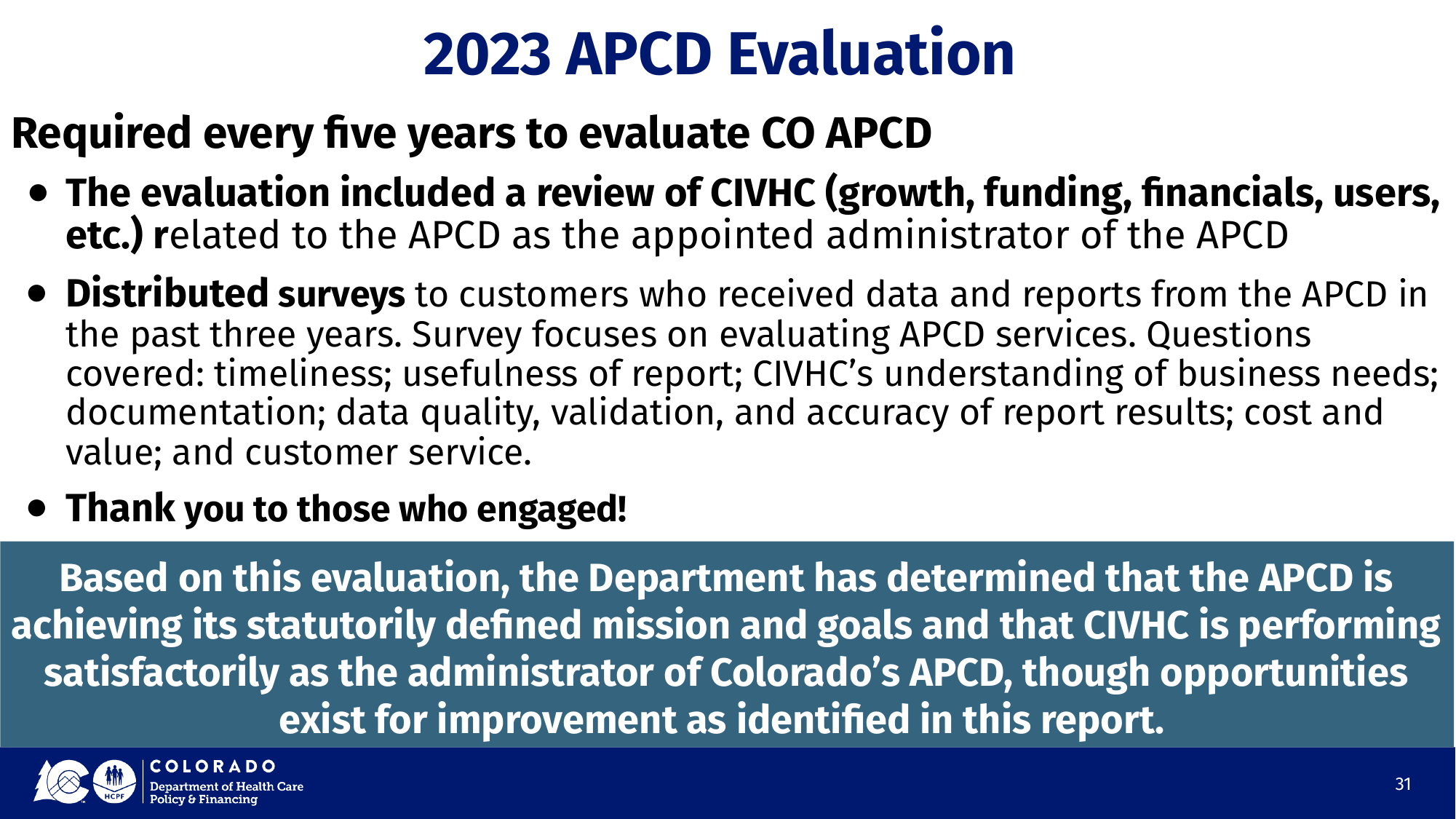

# 2023 APCD Evaluation
Required every five years to evaluate CO APCD
The evaluation included a review of CIVHC (growth, funding, financials, users, etc.) related to the APCD as the appointed administrator of the APCD
Distributed surveys to customers who received data and reports from the APCD in the past three years. Survey focuses on evaluating APCD services. Questions covered: timeliness; usefulness of report; CIVHC’s understanding of business needs; documentation; data quality, validation, and accuracy of report results; cost and value; and customer service.
Thank you to those who engaged!

Based on this evaluation, the Department has determined that the APCD is achieving its statutorily defined mission and goals and that CIVHC is performing satisfactorily as the administrator of Colorado’s APCD, though opportunities exist for improvement as identified in this report.
31